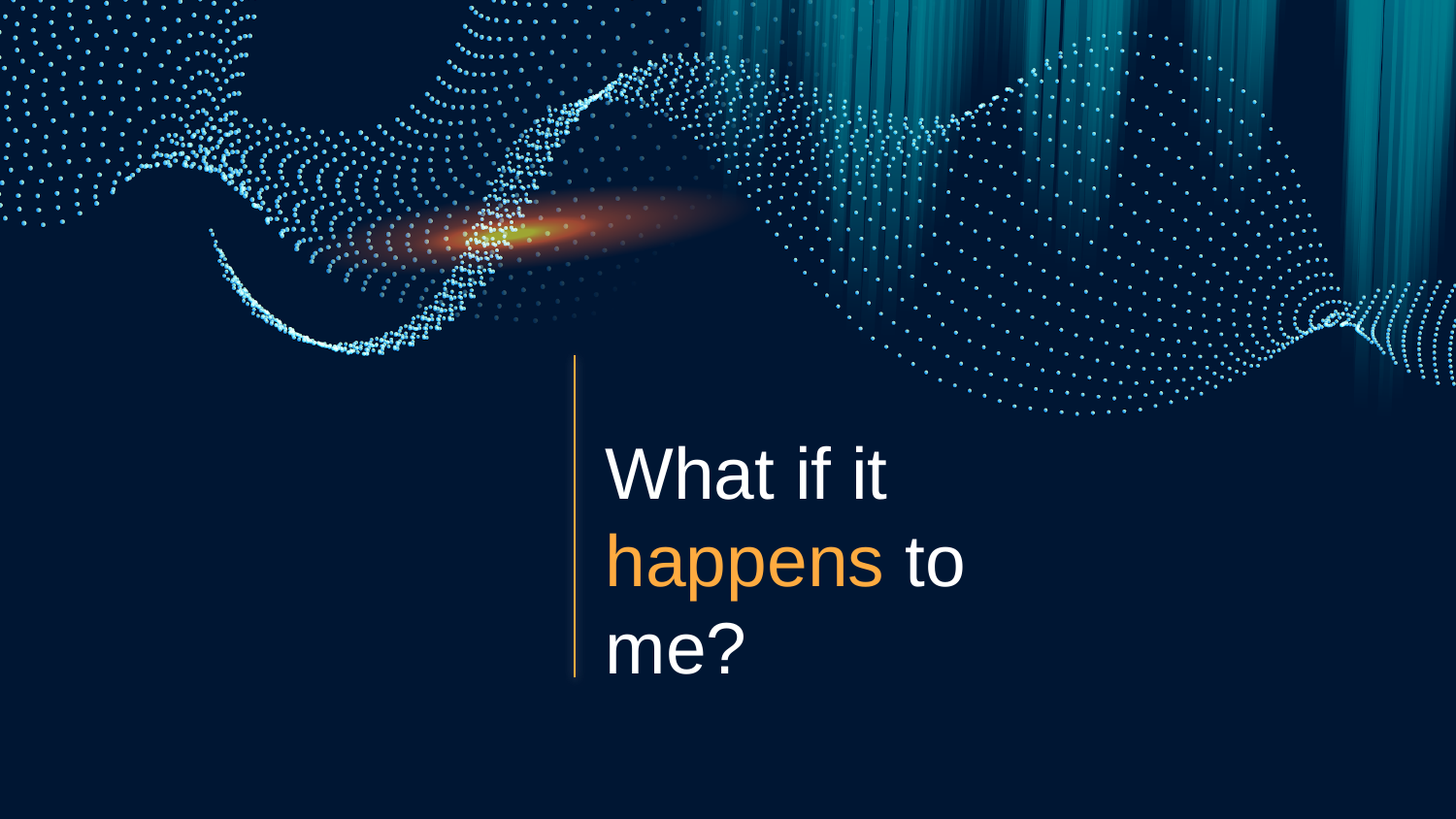

# What if it happens to me?